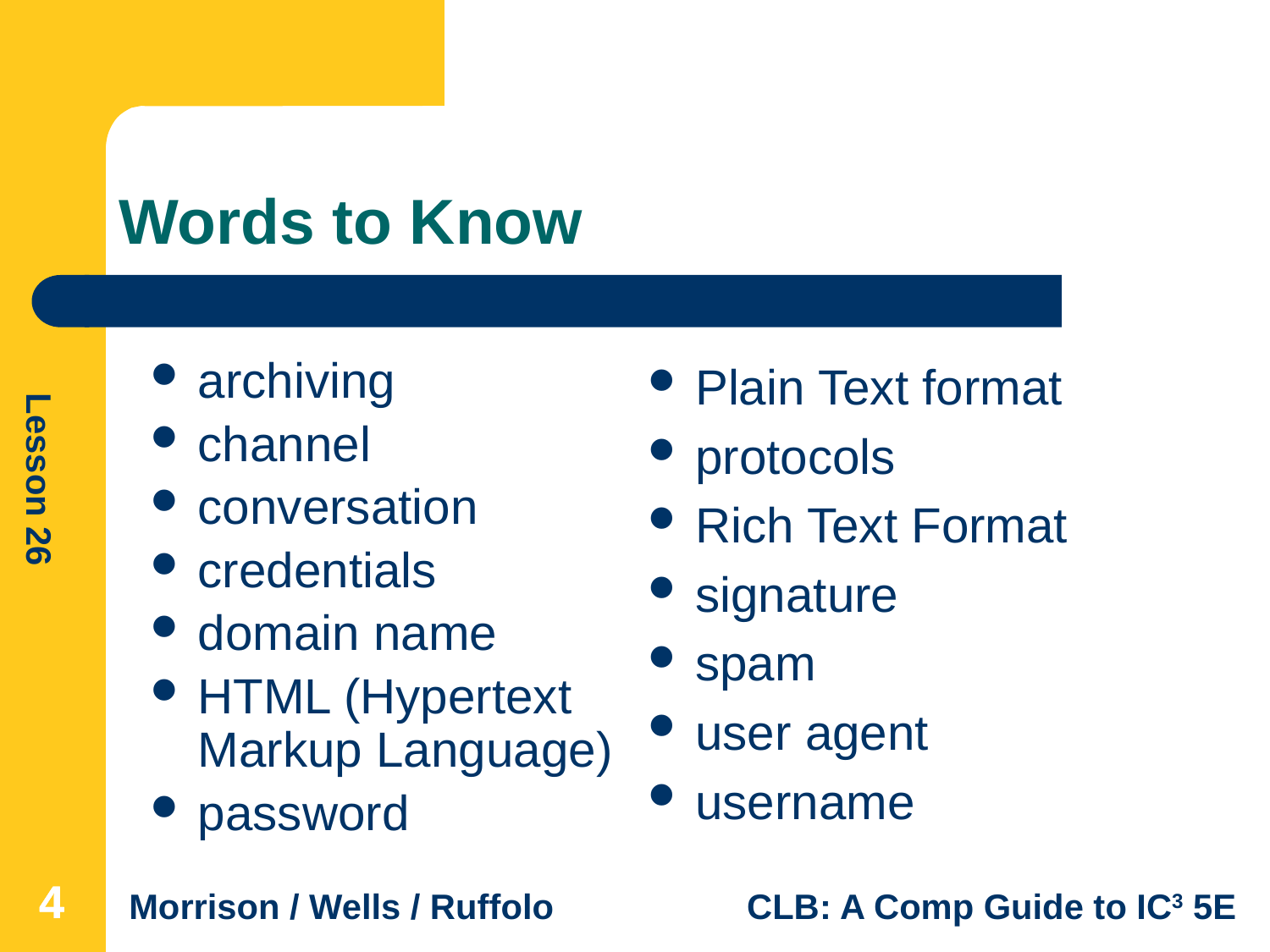

# Words to Know
archiving
channel
conversation
credentials
domain name
HTML (Hypertext Markup Language)
password

Plain Text format
protocols
Rich Text Format
signature
spam
user agent
username
4
4
4